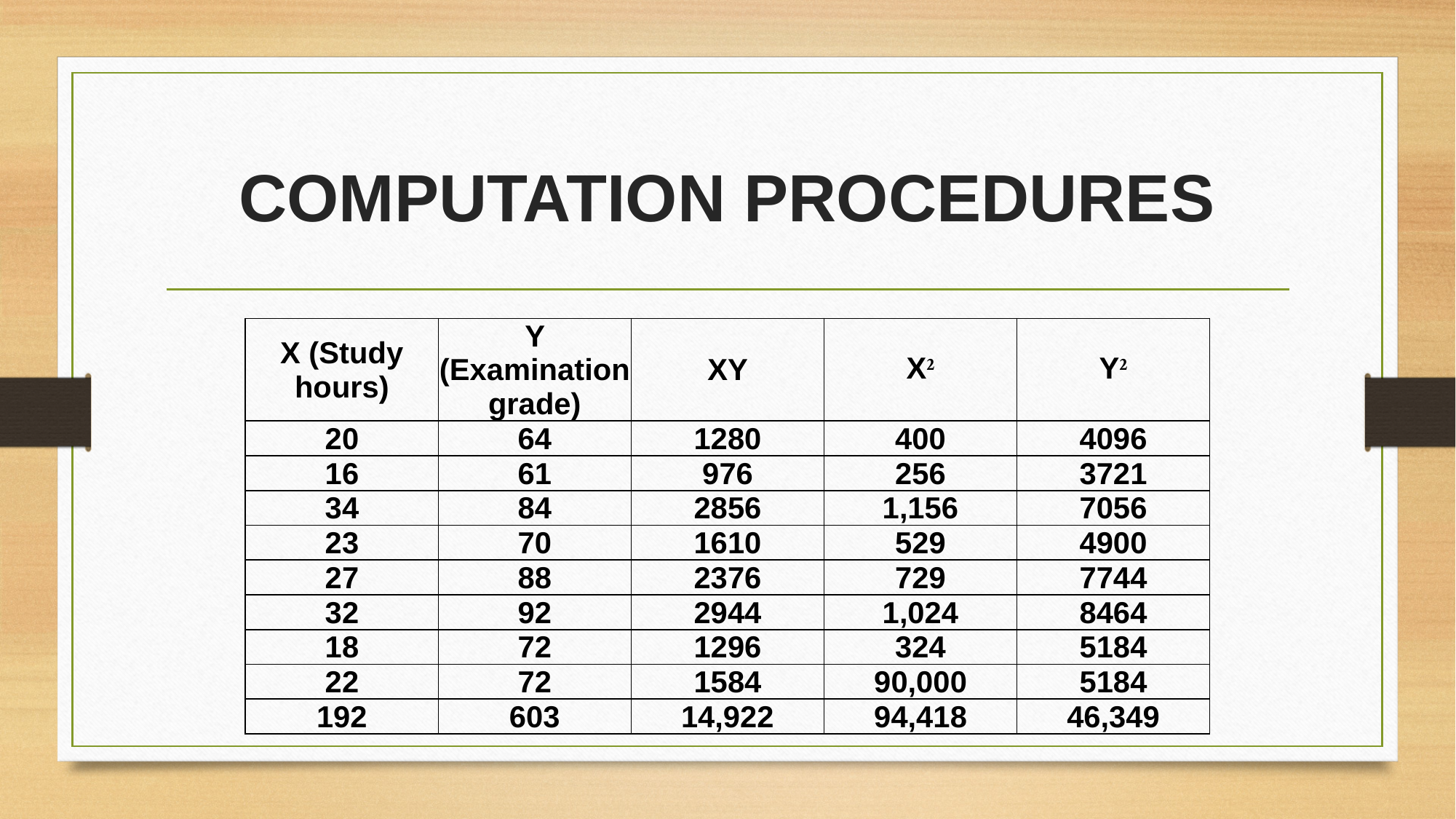

# COMPUTATION PROCEDURES
| X (Study hours) | Y (Examination grade) | XY | X2 | Y2 |
| --- | --- | --- | --- | --- |
| 20 | 64 | 1280 | 400 | 4096 |
| 16 | 61 | 976 | 256 | 3721 |
| 34 | 84 | 2856 | 1,156 | 7056 |
| 23 | 70 | 1610 | 529 | 4900 |
| 27 | 88 | 2376 | 729 | 7744 |
| 32 | 92 | 2944 | 1,024 | 8464 |
| 18 | 72 | 1296 | 324 | 5184 |
| 22 | 72 | 1584 | 90,000 | 5184 |
| 192 | 603 | 14,922 | 94,418 | 46,349 |